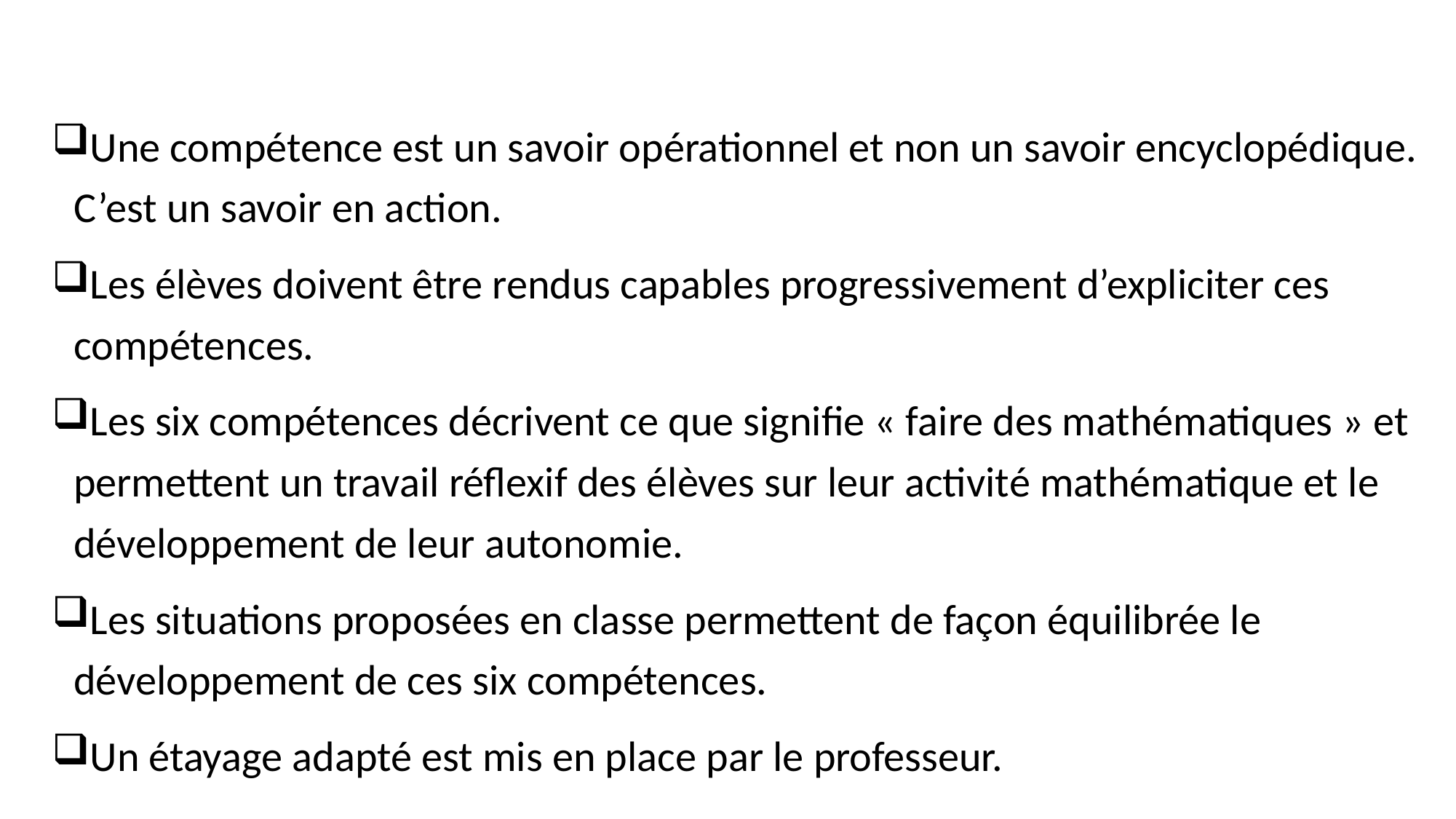

Une compétence est un savoir opérationnel et non un savoir encyclopédique. C’est un savoir en action.
Les élèves doivent être rendus capables progressivement d’expliciter ces compétences.
Les six compétences décrivent ce que signifie « faire des mathématiques » et permettent un travail réflexif des élèves sur leur activité mathématique et le développement de leur autonomie.
Les situations proposées en classe permettent de façon équilibrée le développement de ces six compétences.
Un étayage adapté est mis en place par le professeur.